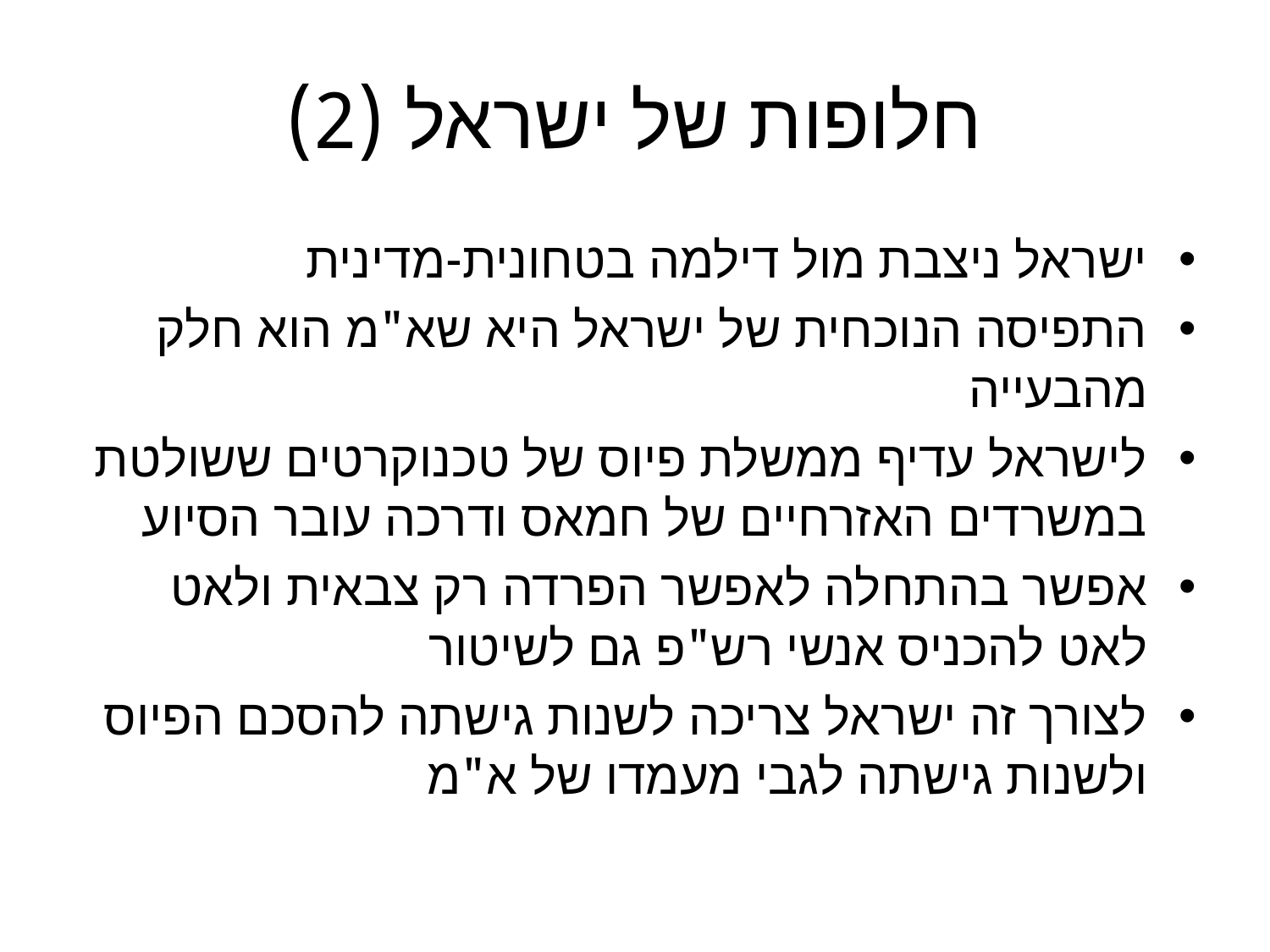

# חלופות של ישראל (2)
ישראל ניצבת מול דילמה בטחונית-מדינית
התפיסה הנוכחית של ישראל היא שא"מ הוא חלק מהבעייה
לישראל עדיף ממשלת פיוס של טכנוקרטים ששולטת במשרדים האזרחיים של חמאס ודרכה עובר הסיוע
אפשר בהתחלה לאפשר הפרדה רק צבאית ולאט לאט להכניס אנשי רש"פ גם לשיטור
לצורך זה ישראל צריכה לשנות גישתה להסכם הפיוס ולשנות גישתה לגבי מעמדו של א"מ